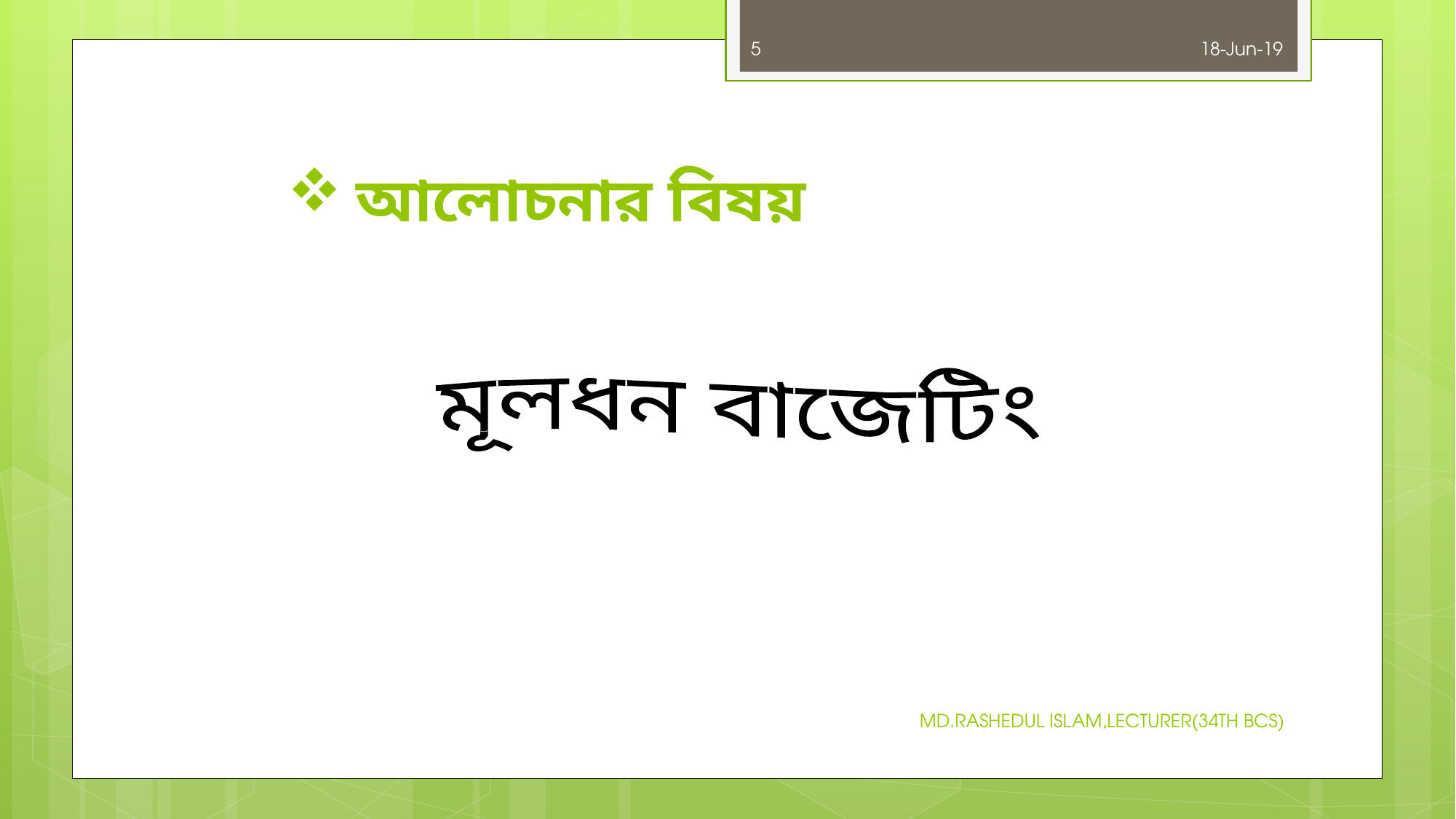

5
18-Jun-19
# আলোচনার বিষয়
মূলধন বাজেটিং
MD.RASHEDUL ISLAM,LECTURER(34TH BCS)